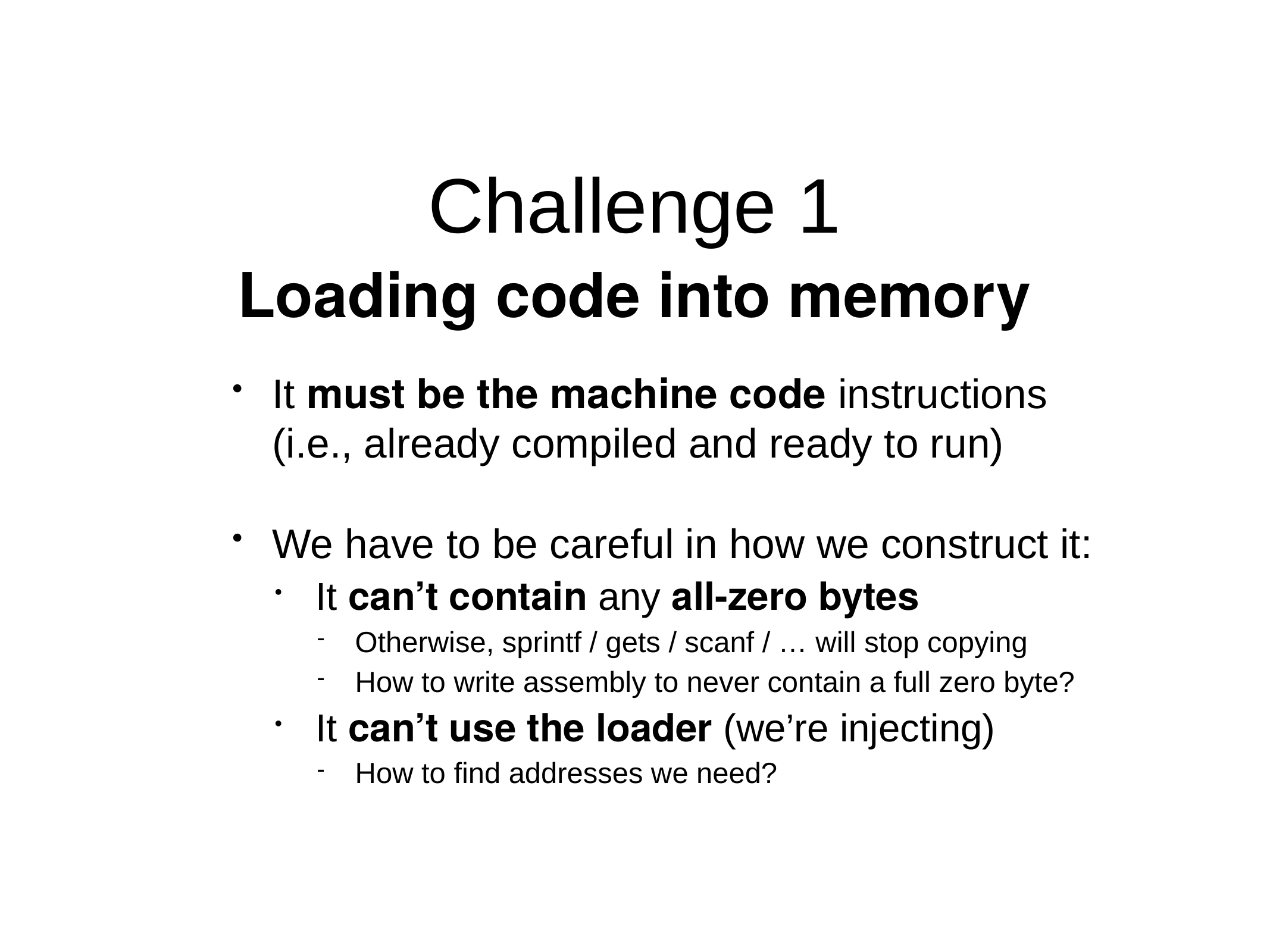

# Challenge 1
Loading code into memory
It must be the machine code instructions (i.e., already compiled and ready to run)
We have to be careful in how we construct it:
It can’t contain any all-zero bytes
Otherwise, sprintf / gets / scanf / … will stop copying
How to write assembly to never contain a full zero byte?
It can’t use the loader (we’re injecting)
How to find addresses we need?